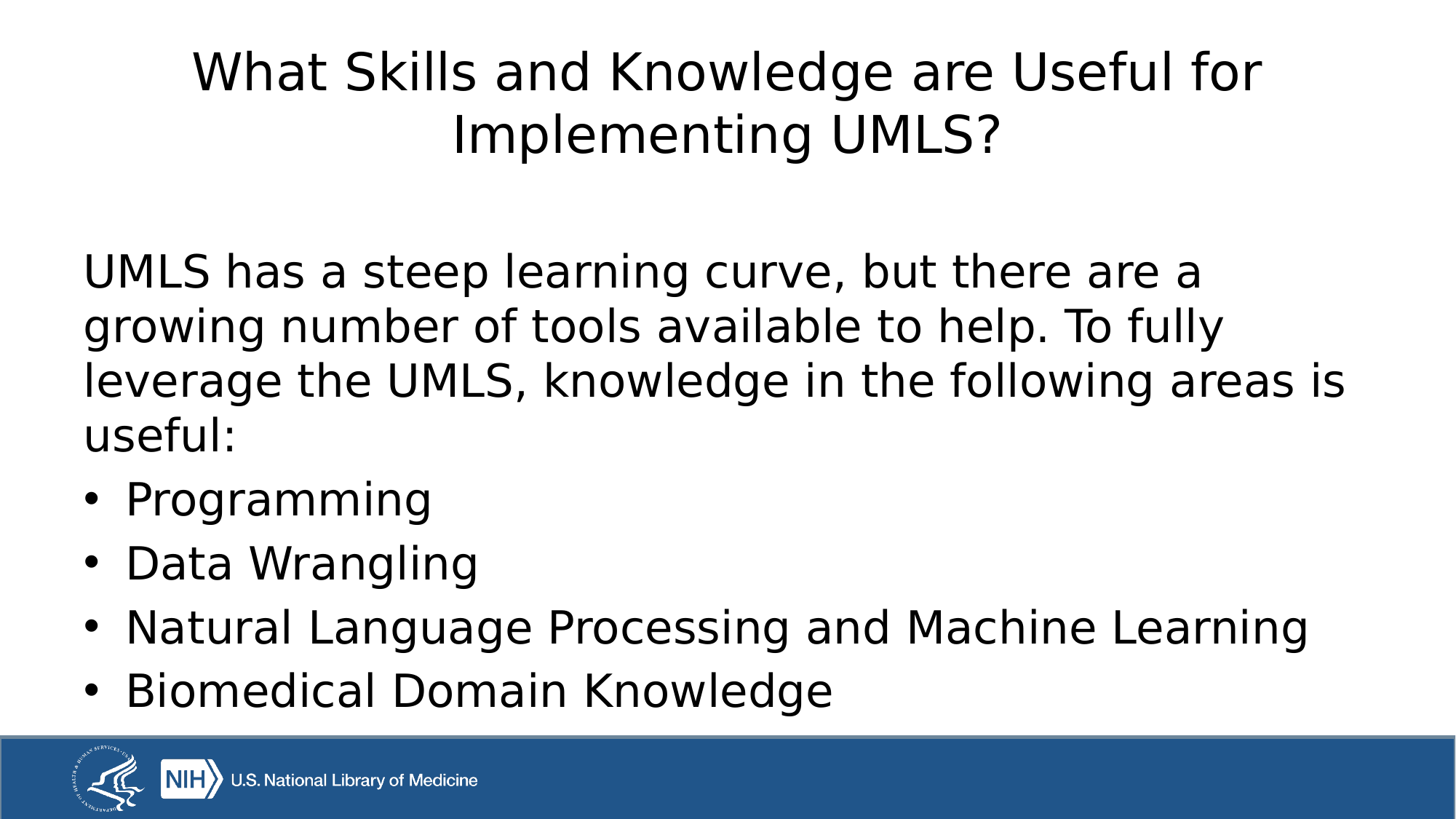

# What Skills and Knowledge are Useful for Implementing UMLS?
UMLS has a steep learning curve, but there are a growing number of tools available to help. To fully leverage the UMLS, knowledge in the following areas is useful:
Programming
Data Wrangling
Natural Language Processing and Machine Learning
Biomedical Domain Knowledge